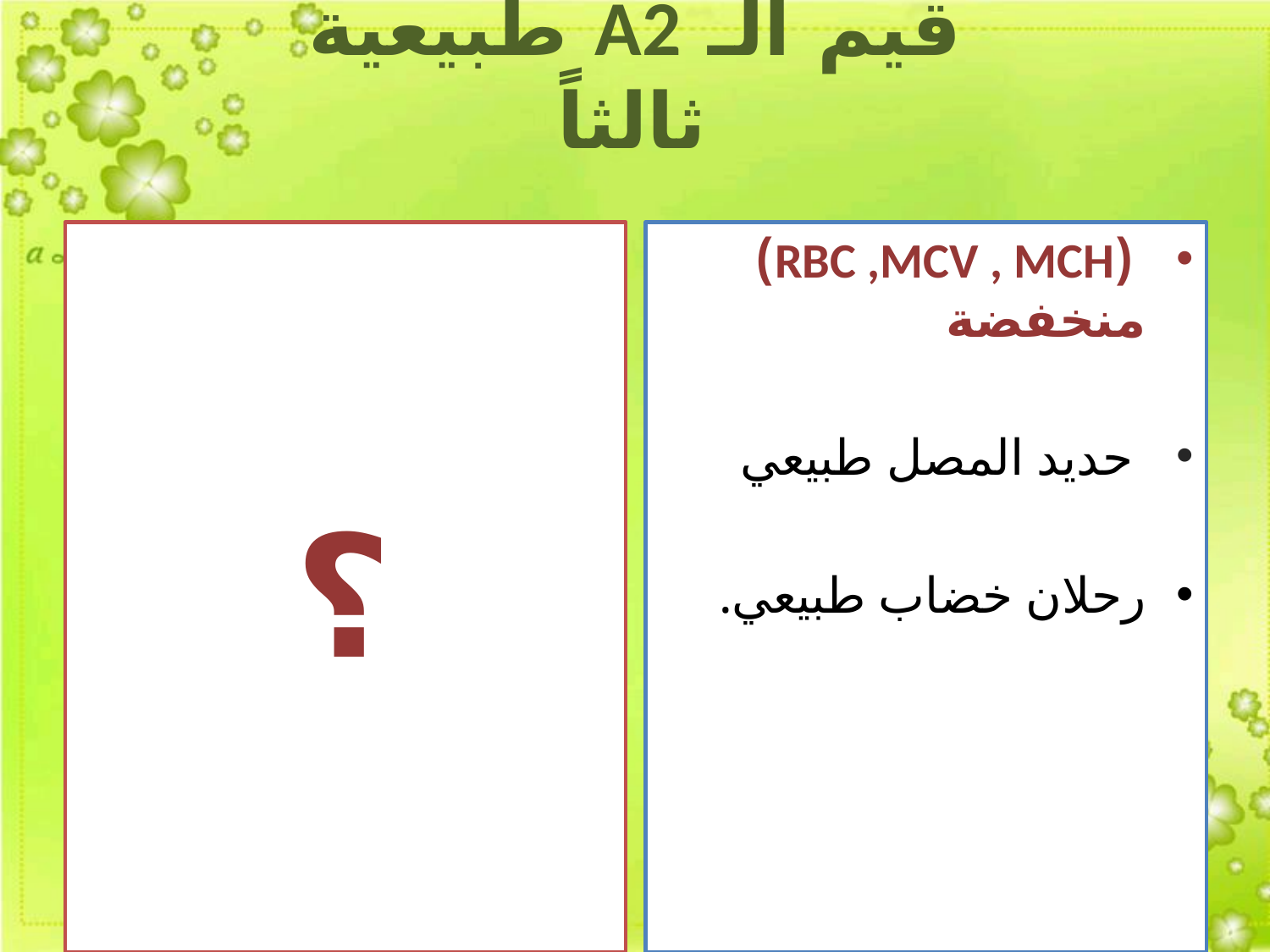

# قيم الـ A2 طبيعية ثالثاً

     ؟
 (RBC ,MCV , MCH) منخفضة

 حديد المصل طبيعي

رحلان خضاب طبيعي.